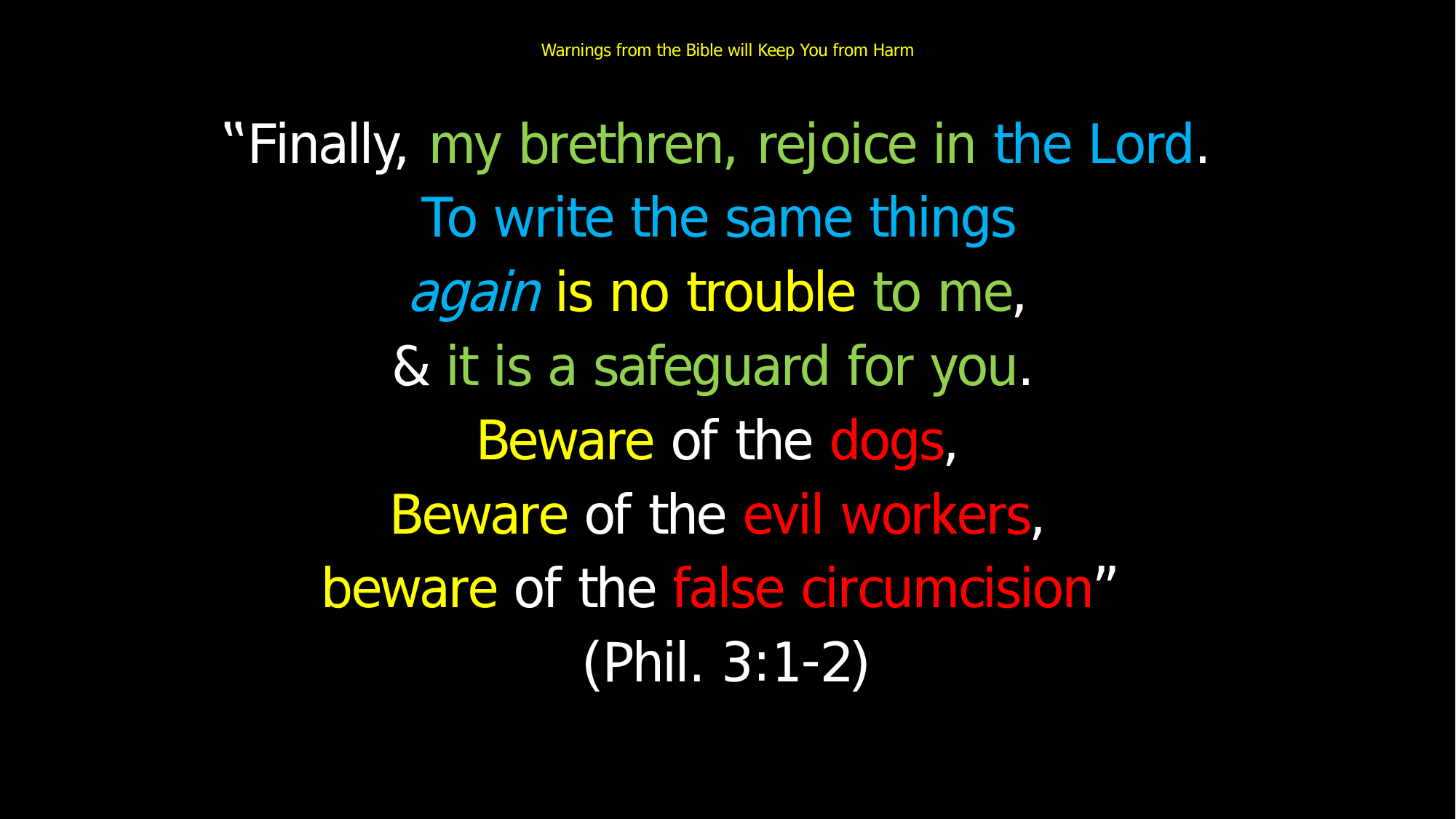

# Warnings from the Bible will Keep You from Harm
“Finally, my brethren, rejoice in the Lord.
To write the same things
again is no trouble to me,
& it is a safeguard for you.
Beware of the dogs,
Beware of the evil workers,
beware of the false circumcision”
(Phil. 3:1-2)